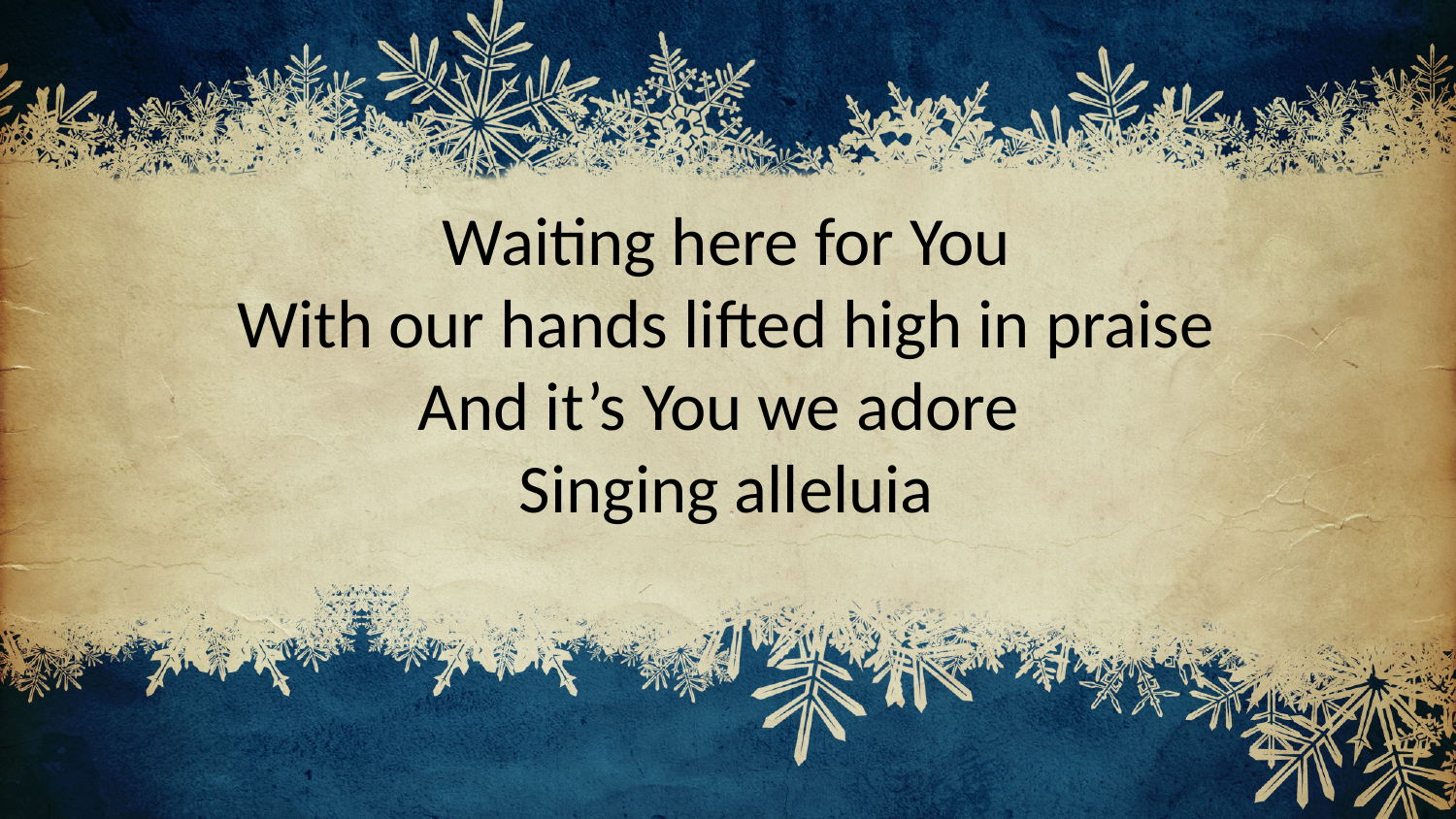

Waiting here for You
With our hands lifted high in praise
And it’s You we adore
Singing alleluia